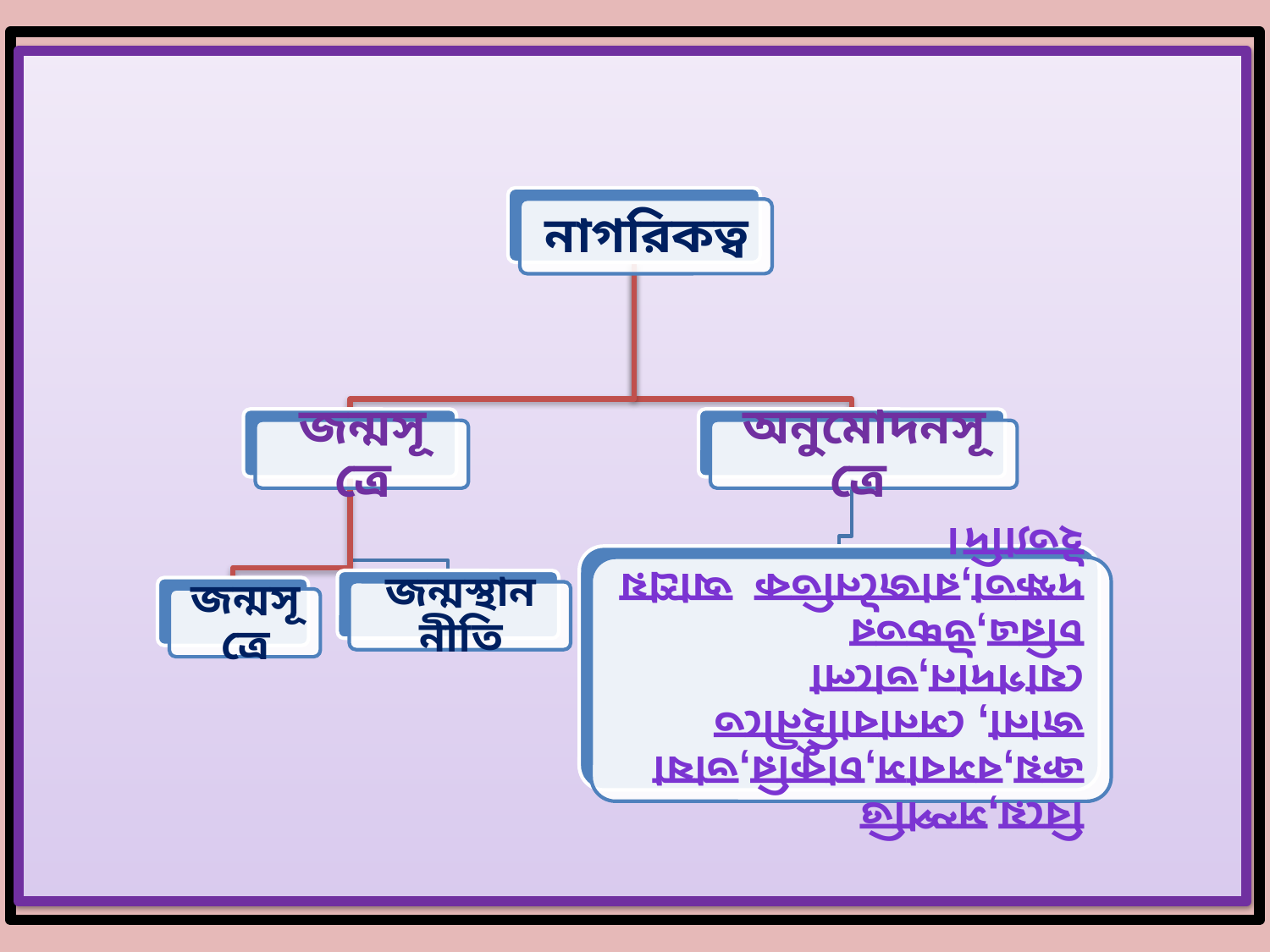

নাগরিকত্ব
জন্মসূত্রে
জন্মসূত্রে
জন্মস্থান নীতি
অনুমোদনসূত্রে
বিয়ে,সম্পত্তি ক্রয়,বসবাস,চাকুরি,ভাষা জানা, সেনাবাহিনীতে যোগদান,ভালো চরিত্র,উচ্চতর দক্ষতা,রাজনৈতিক  আশ্রয় ইত্যাদি।